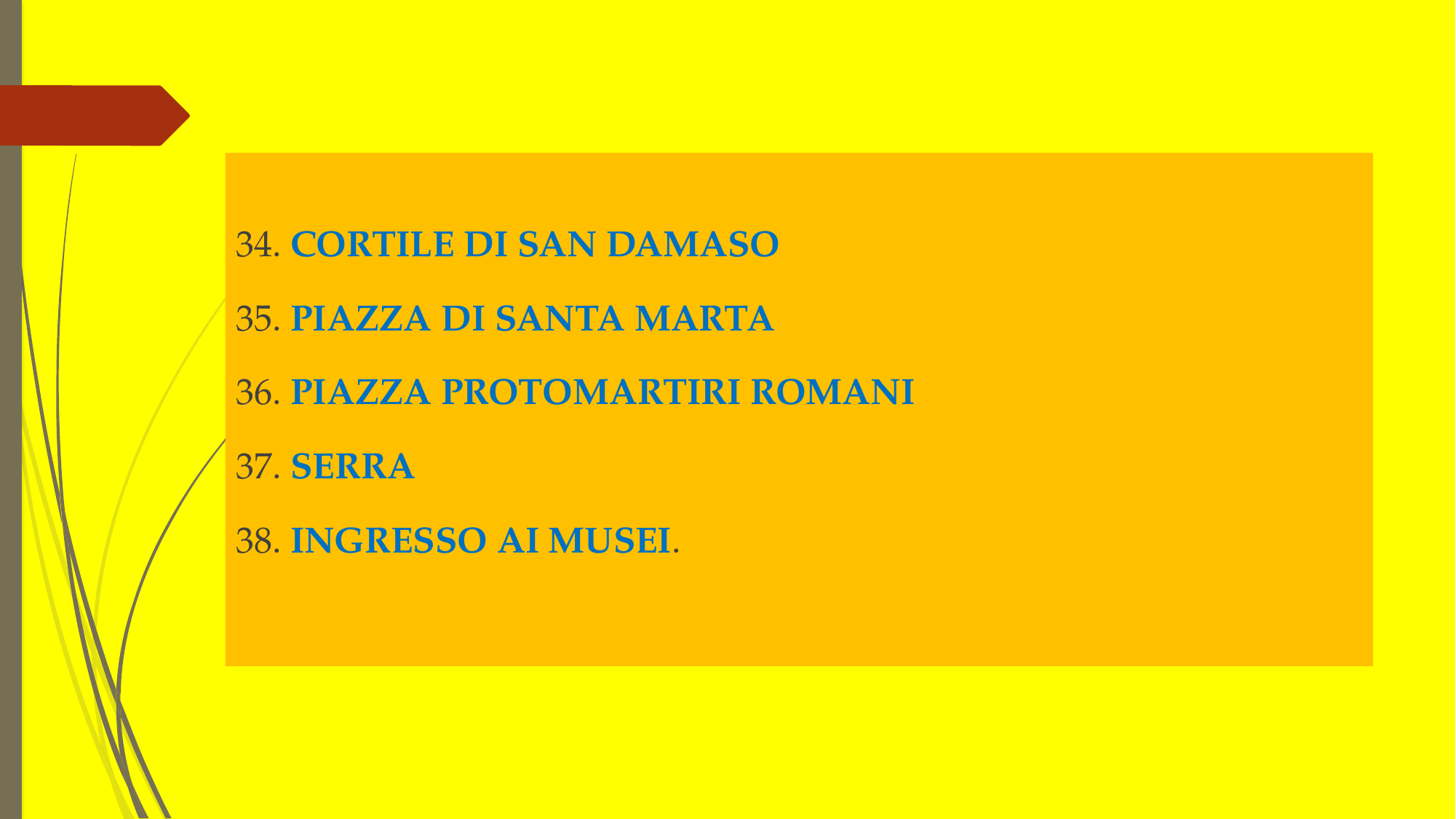

34. CORTILE DI SAN DAMASO
35. PIAZZA DI SANTA MARTA
36. PIAZZA PROTOMARTIRI ROMANI
37. SERRA
38. INGRESSO AI MUSEI.